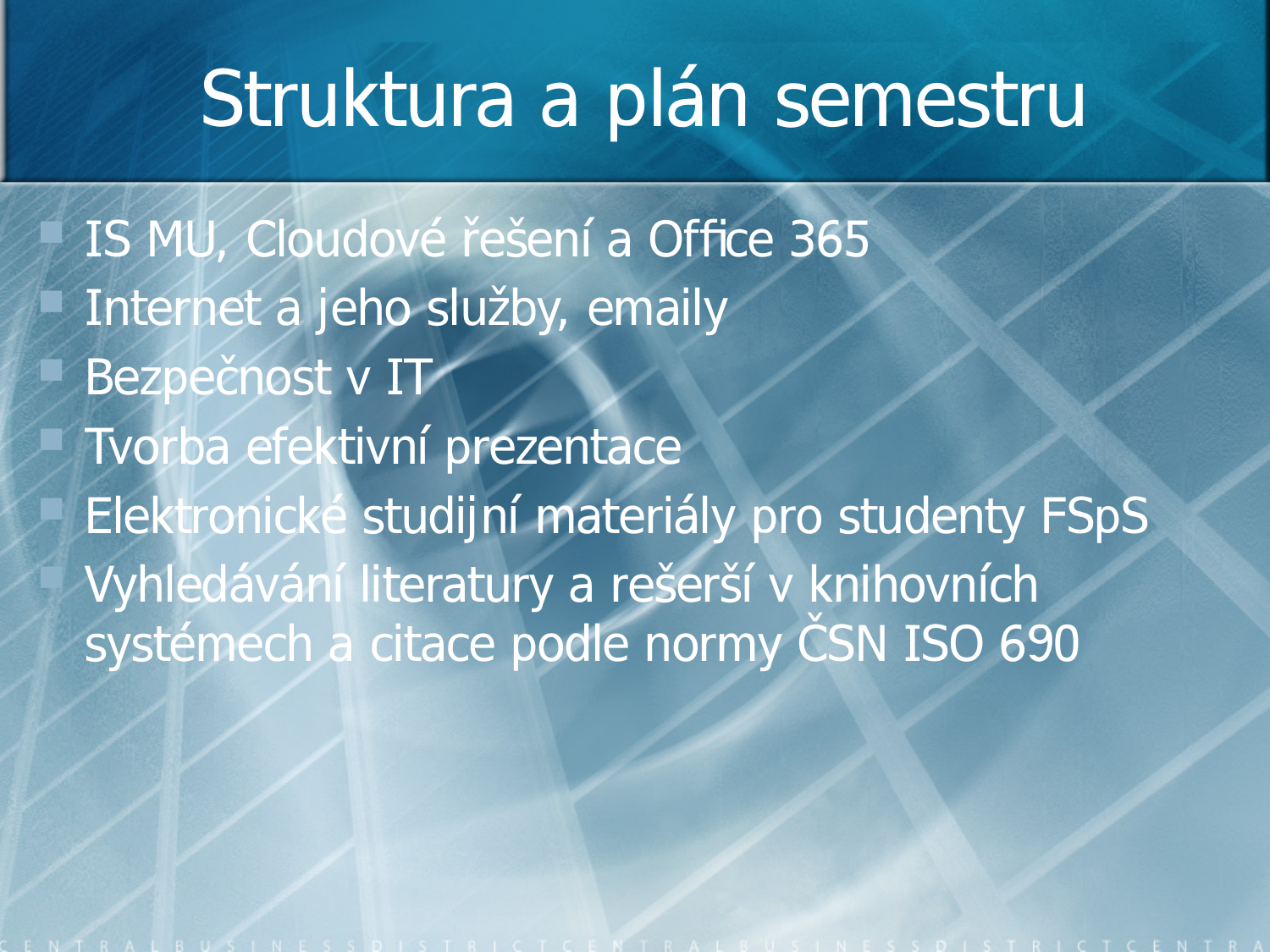

Struktura a plán semestru
IS MU, Cloudové řešení a Office 365
Internet a jeho služby, emaily
Bezpečnost v IT
Tvorba efektivní prezentace
Elektronické studijní materiály pro studenty FSpS
Vyhledávání literatury a rešerší v knihovních systémech a citace podle normy ČSN ISO 690